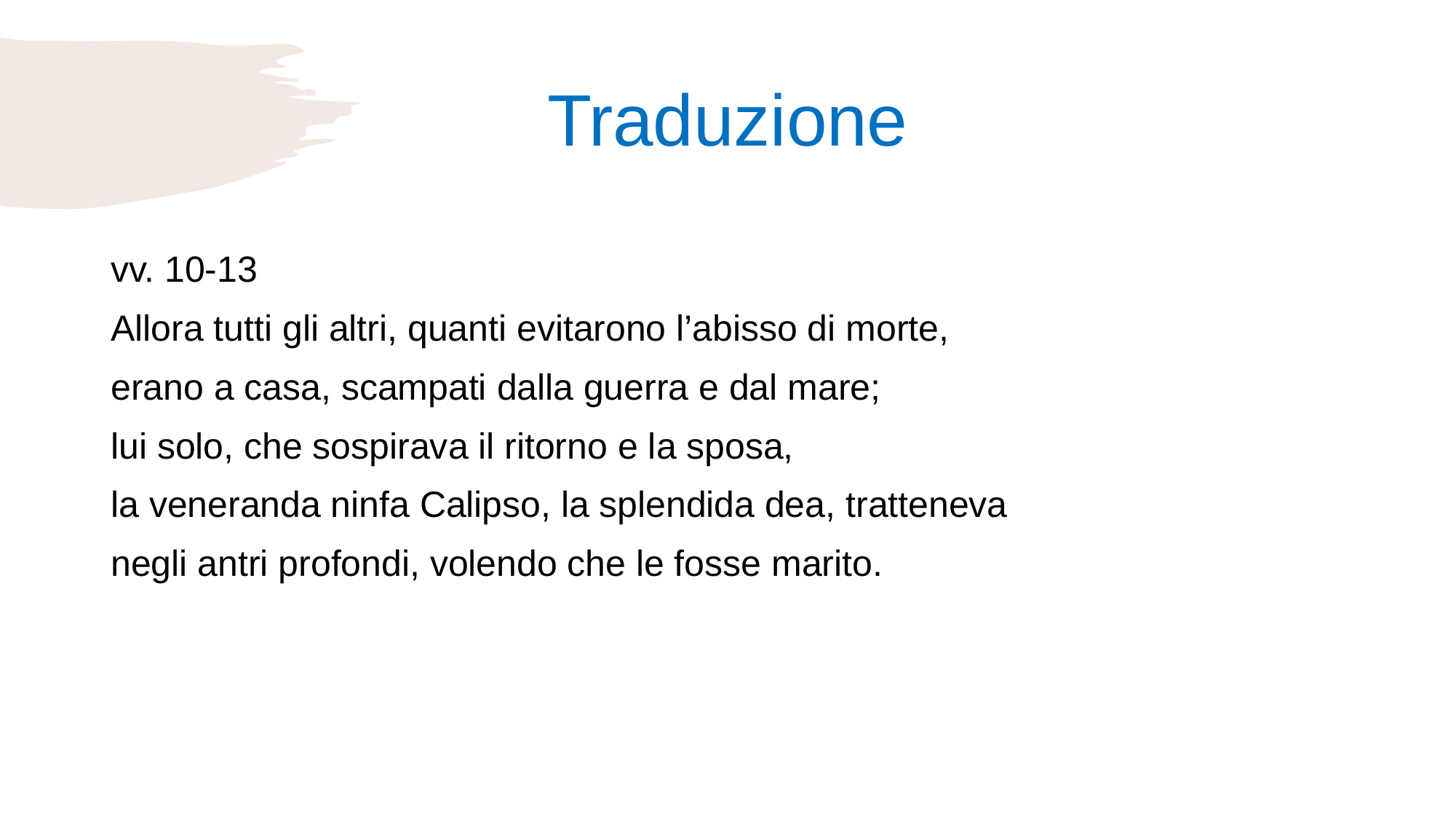

# Traduzione
vv. 10-13
Allora tutti gli altri, quanti evitarono l’abisso di morte,
erano a casa, scampati dalla guerra e dal mare;
lui solo, che sospirava il ritorno e la sposa,
la veneranda ninfa Calipso, la splendida dea, tratteneva
negli antri profondi, volendo che le fosse marito.